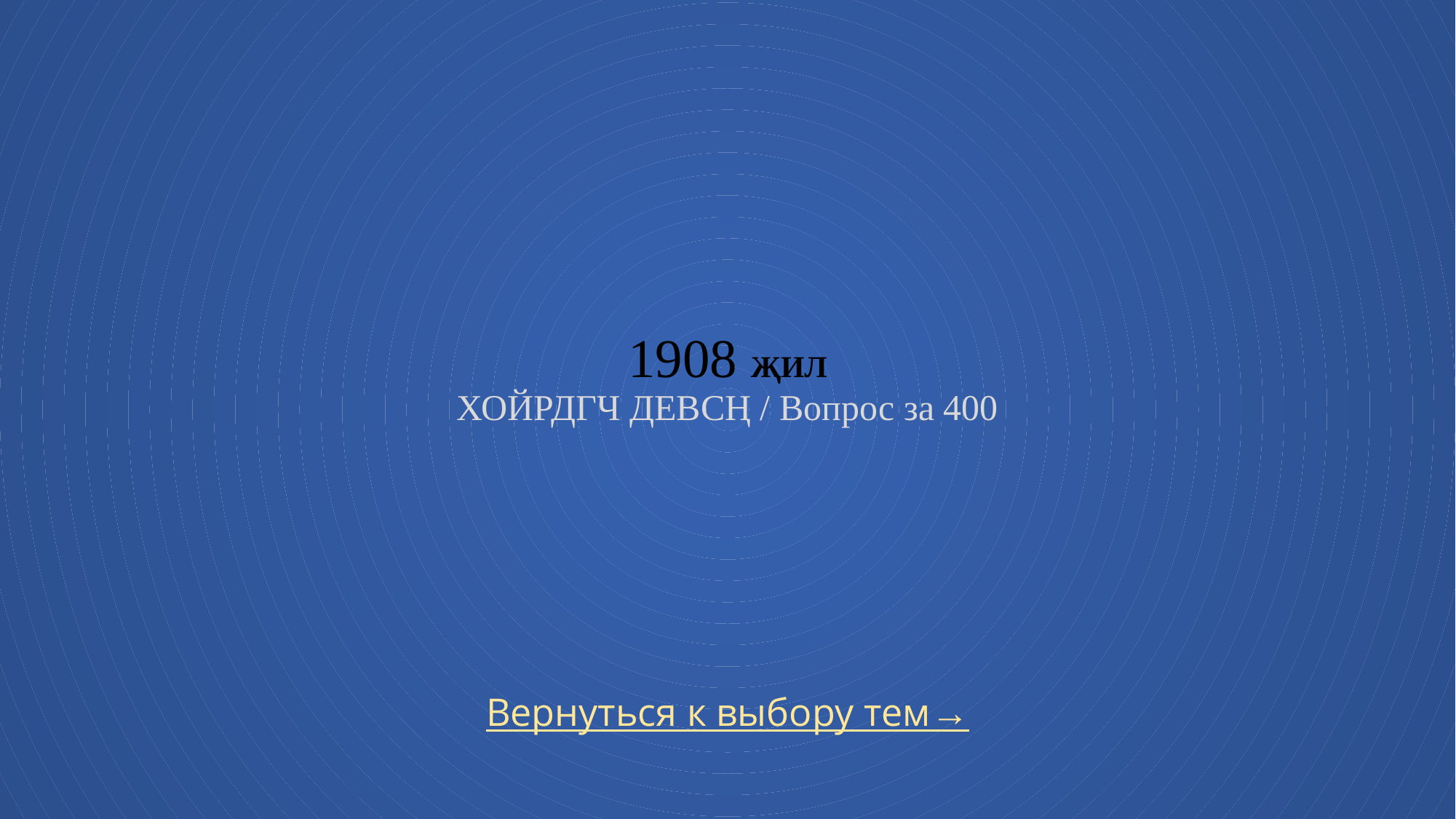

# 1908 җил хойрдгч девсң / Вопрос за 400
Вернуться к выбору тем→